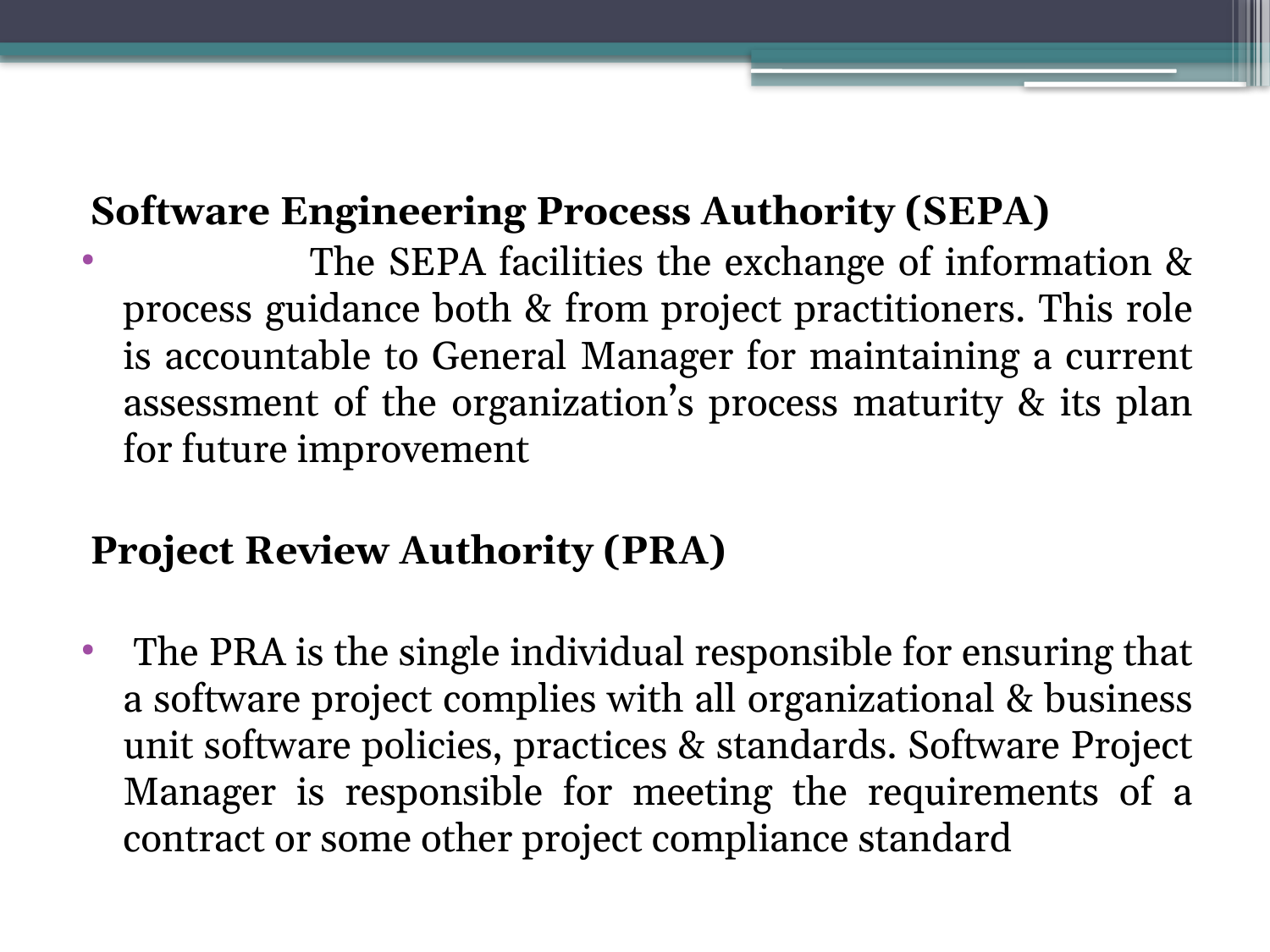

Software Engineering Process Authority (SEPA)
              The SEPA facilities the exchange of information & process guidance both & from project practitioners. This role is accountable to General Manager for maintaining a current assessment of the organization’s process maturity & its plan for future improvement

Project Review Authority (PRA)

 The PRA is the single individual responsible for ensuring that a software project complies with all organizational & business unit software policies, practices & standards. Software Project Manager is responsible for meeting the requirements of a contract or some other project compliance standard